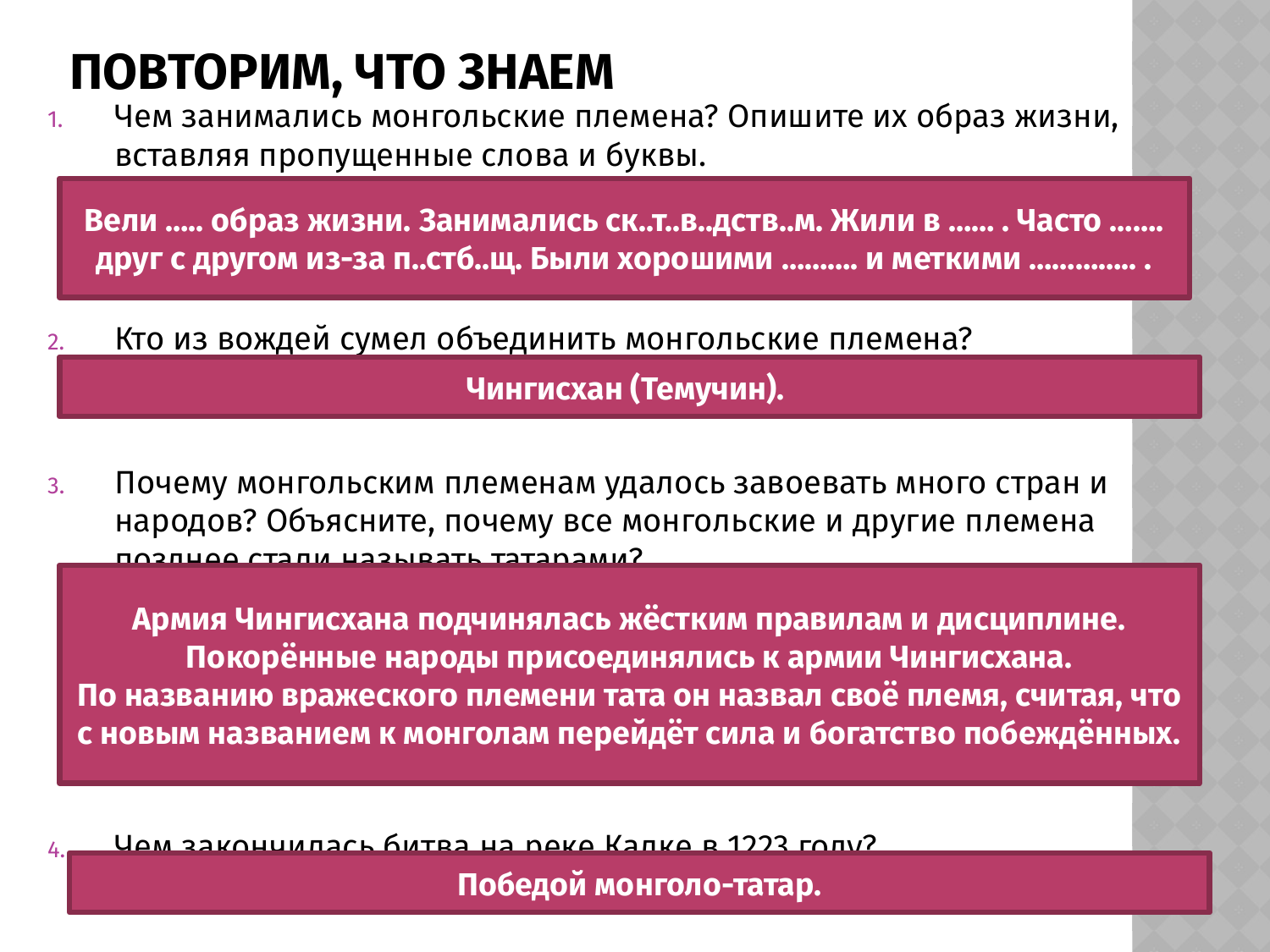

# Повторим, что знаем
Чем занимались монгольские племена? Опишите их образ жизни, вставляя пропущенные слова и буквы.

Кто из вождей сумел объединить монгольские племена?

Почему монгольским племенам удалось завоевать много стран и народов? Объясните, почему все монгольские и другие племена позднее стали называть татарами?

Чем закончилась битва на реке Калке в 1223 году?

Вели ….. образ жизни. Занимались ск..т..в..дств..м. Жили в …… . Часто ……. друг с другом из-за п..стб..щ. Были хорошими ………. и меткими ………….. .
Чингисхан (Темучин).
Армия Чингисхана подчинялась жёстким правилам и дисциплине. Покорённые народы присоединялись к армии Чингисхана.
По названию вражеского племени тата он назвал своё племя, считая, что с новым названием к монголам перейдёт сила и богатство побеждённых.
Победой монголо-татар.